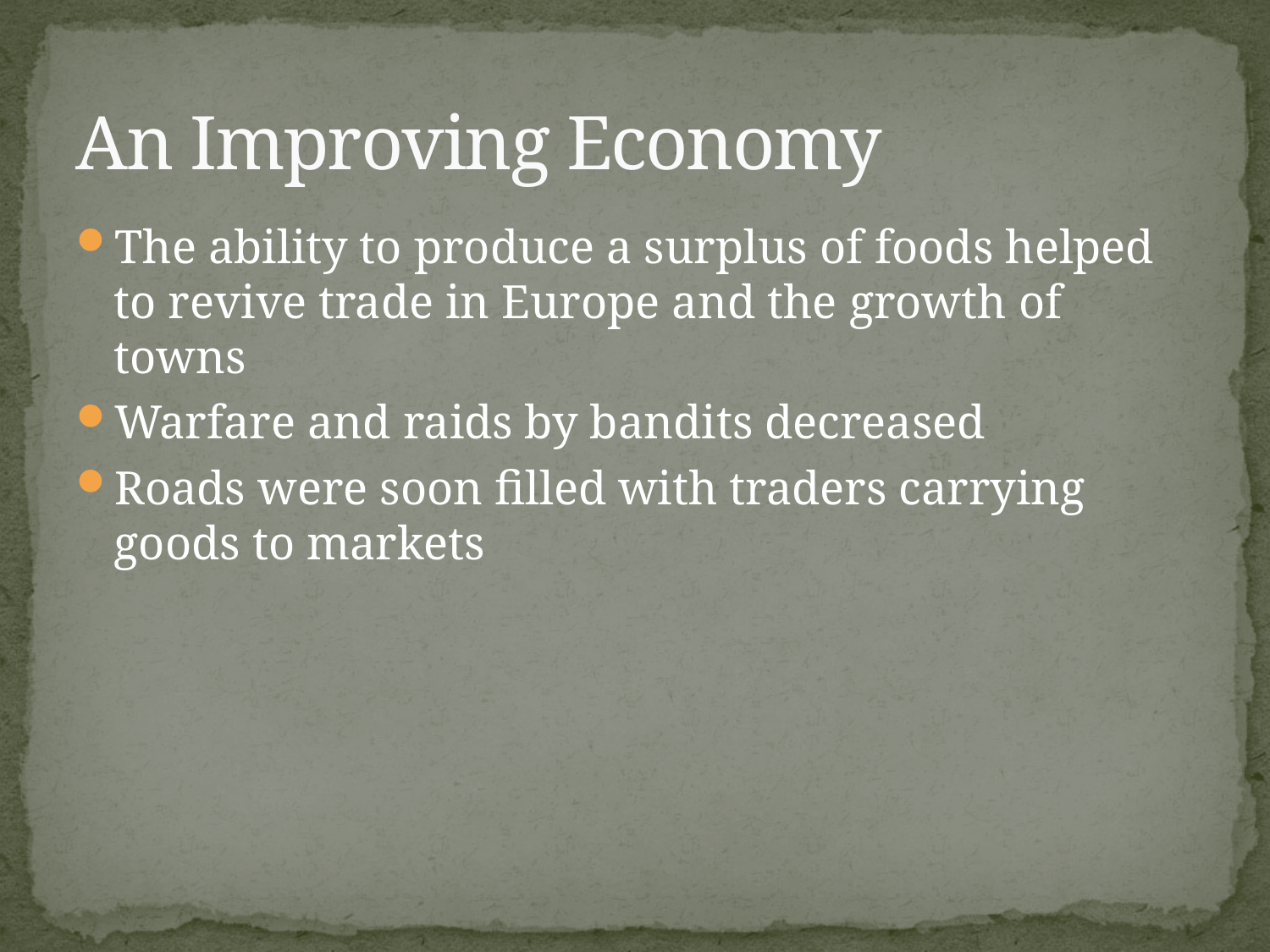

# An Improving Economy
The ability to produce a surplus of foods helped to revive trade in Europe and the growth of towns
Warfare and raids by bandits decreased
Roads were soon filled with traders carrying goods to markets